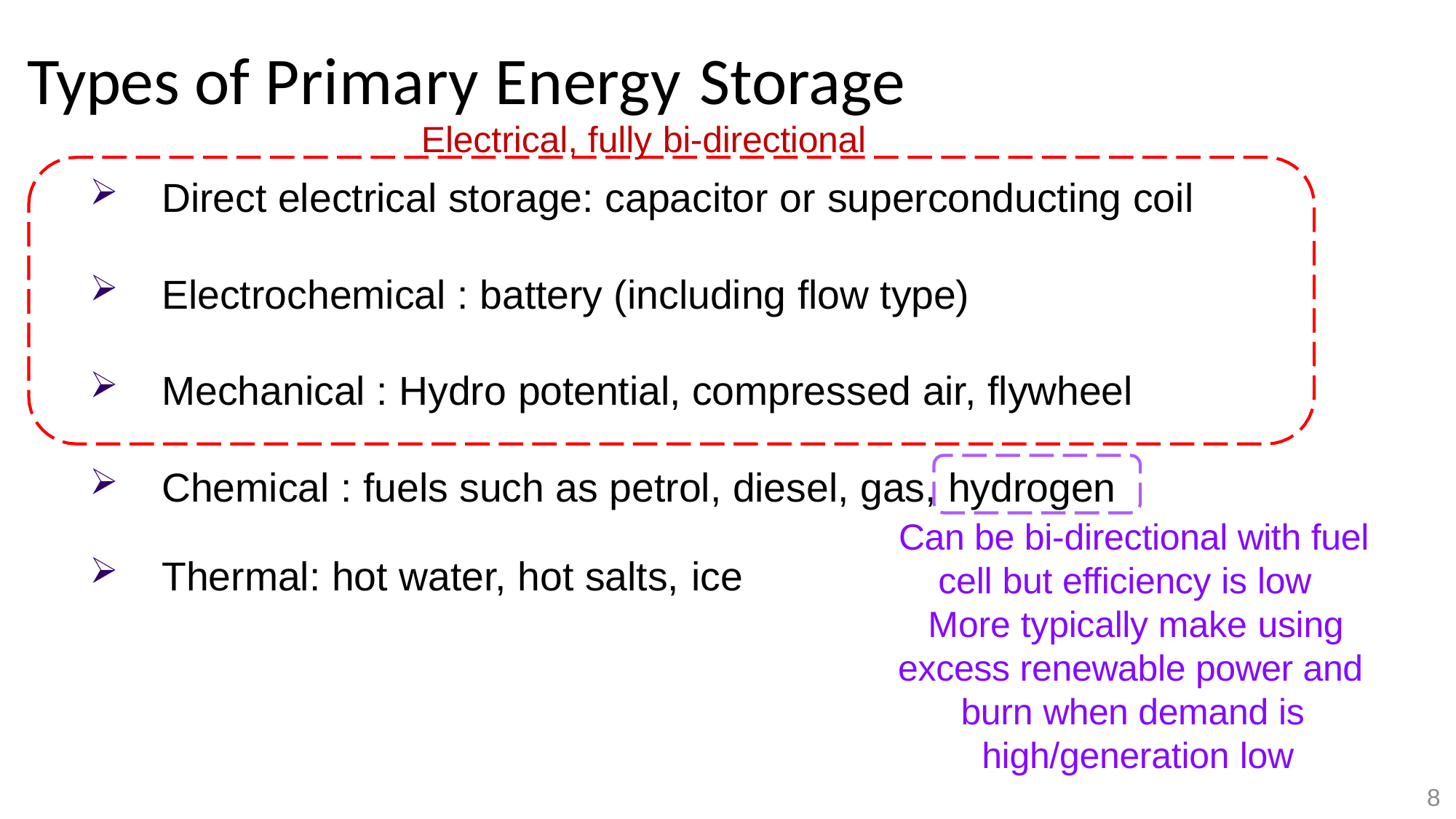

# Types of Primary Energy Storage
Electrical, fully bi-directional
Direct electrical storage: capacitor or superconducting coil

Electrochemical : battery (including flow type)

Mechanical : Hydro potential, compressed air, flywheel

Chemical : fuels such as petrol, diesel, gas, hydrogen

Can be bi-directional with fuel  cell but efficiency is low  More typically make using
excess renewable power and  burn when demand is  high/generation low
Thermal: hot water, hot salts, ice
8